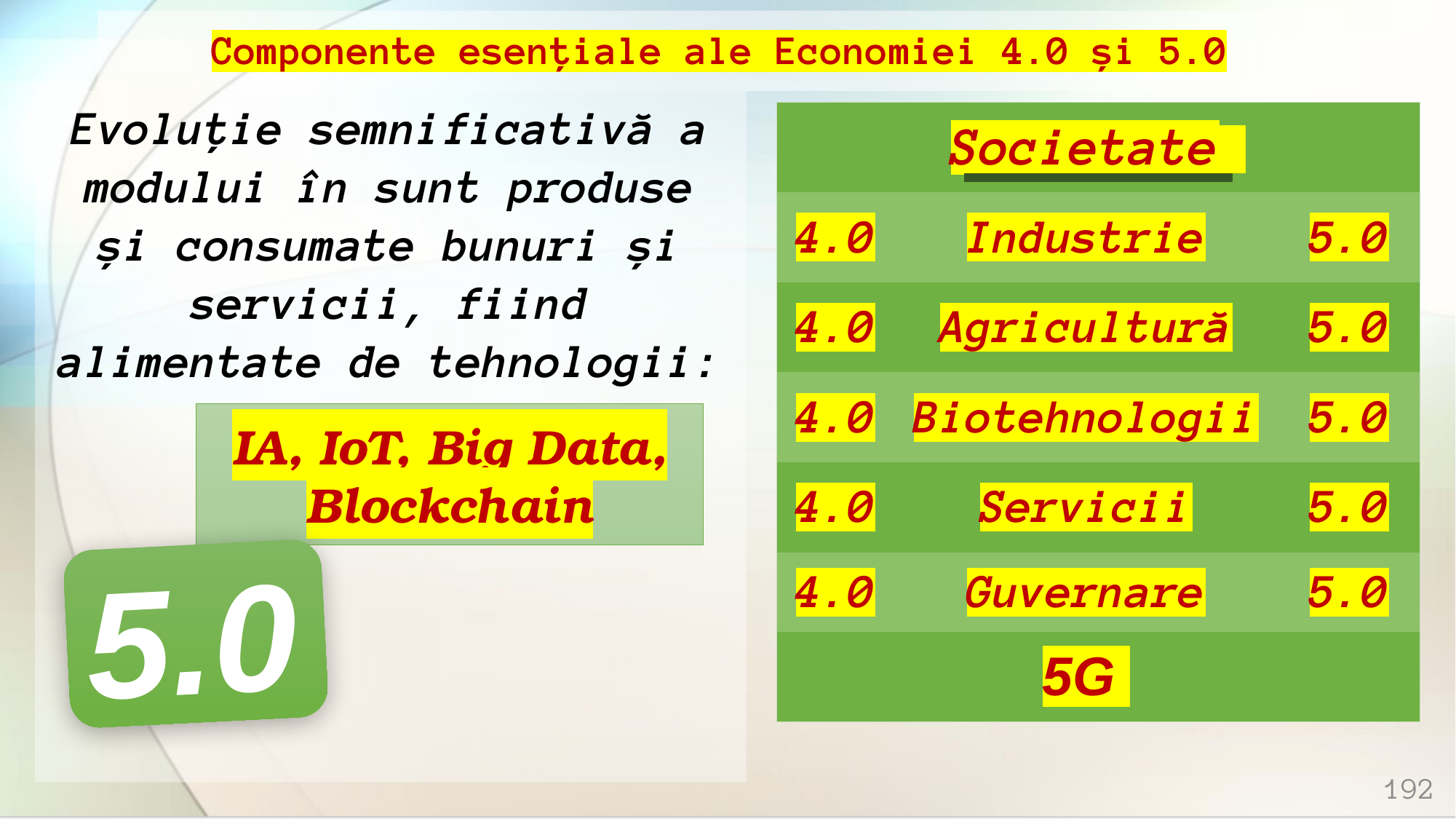

# Componente esențiale ale Economiei 4.0 și 5.0
Evoluție semnificativă a modului în sunt produse și consumate bunuri și servicii, fiind alimentate de tehnologii:

| Societate |  |  |
| --- | --- | --- |
| 4.0 | Industrie | 5.0 |
| 4.0 | Agricultură | 5.0 |
| 4.0 | Biotehnologii | 5.0 |
| 4.0 | Servicii | 5.0 |
| 4.0 | Guvernare | 5.0 |
|  | 5G |  |
IA, IoT, Big Data, Blockchain
5.0
192